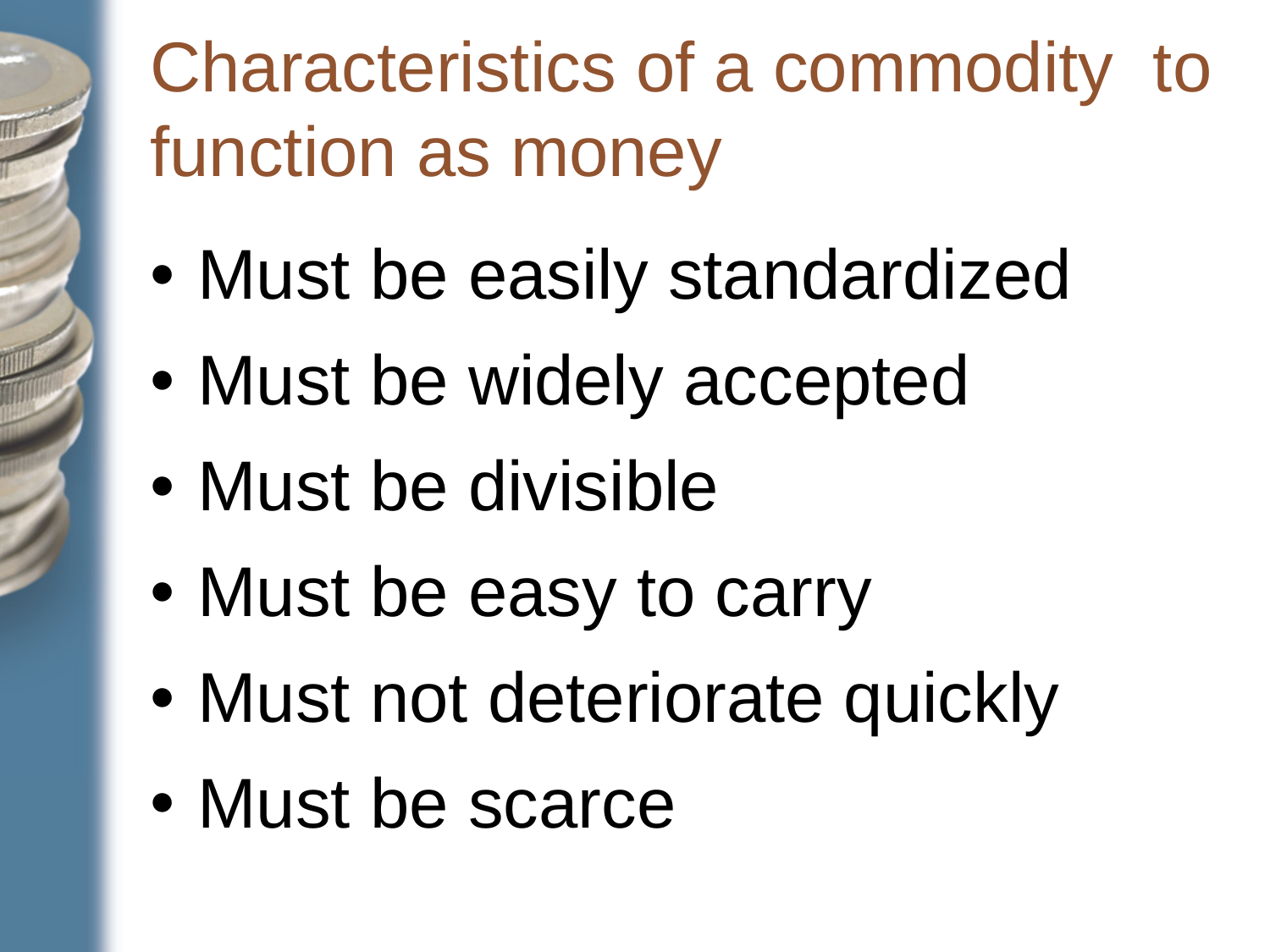

# Characteristics of a commodity  to function as money
Must be easily standardized
Must be widely accepted
Must be divisible
Must be easy to carry
Must not deteriorate quickly
Must be scarce